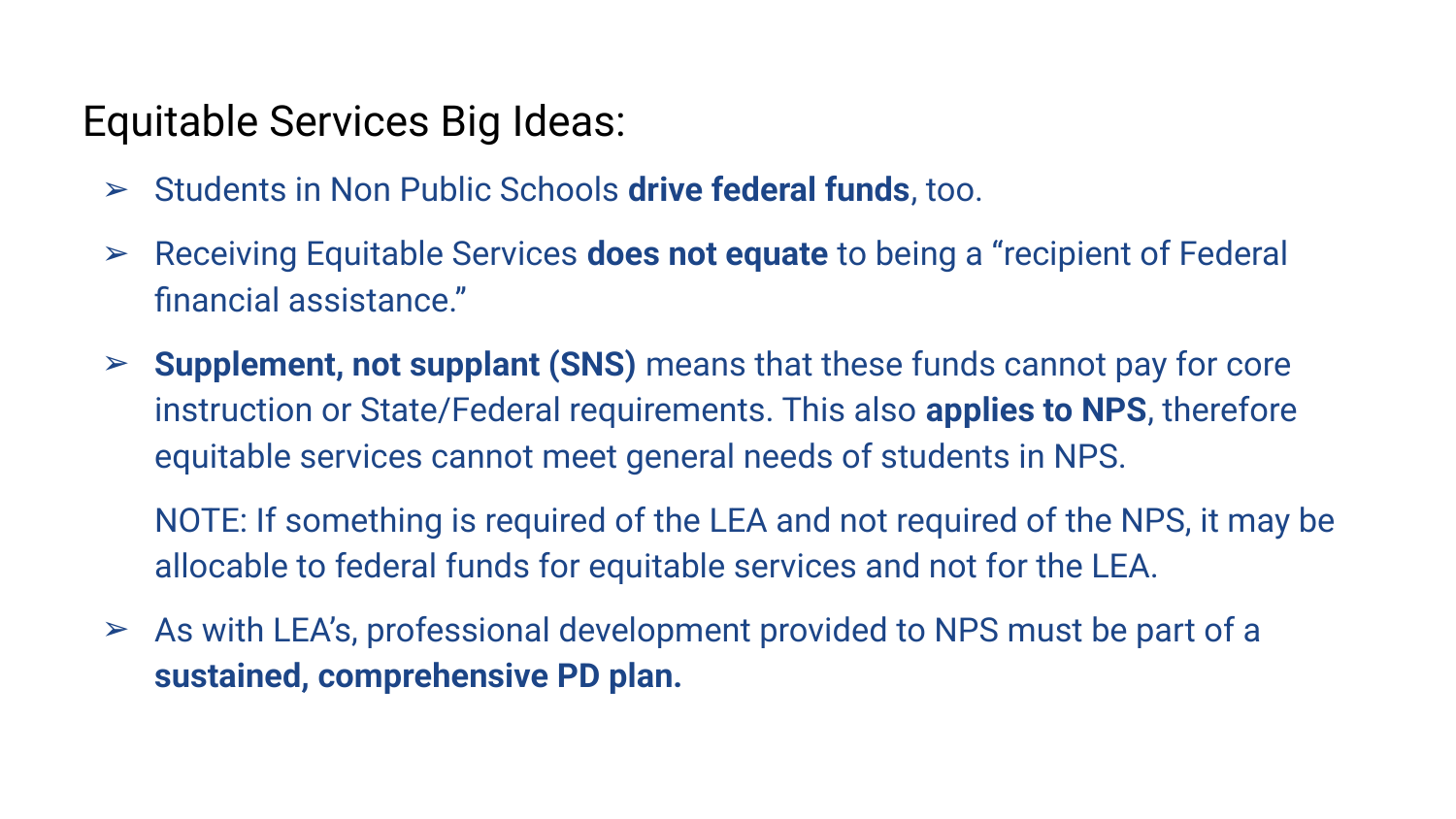

# Equitable Services Big Ideas:
Students in Non Public Schools drive federal funds, too.
Receiving Equitable Services does not equate to being a “recipient of Federal financial assistance.”
Supplement, not supplant (SNS) means that these funds cannot pay for core instruction or State/Federal requirements. This also applies to NPS, therefore equitable services cannot meet general needs of students in NPS.
NOTE: If something is required of the LEA and not required of the NPS, it may be allocable to federal funds for equitable services and not for the LEA.
As with LEA’s, professional development provided to NPS must be part of a sustained, comprehensive PD plan.